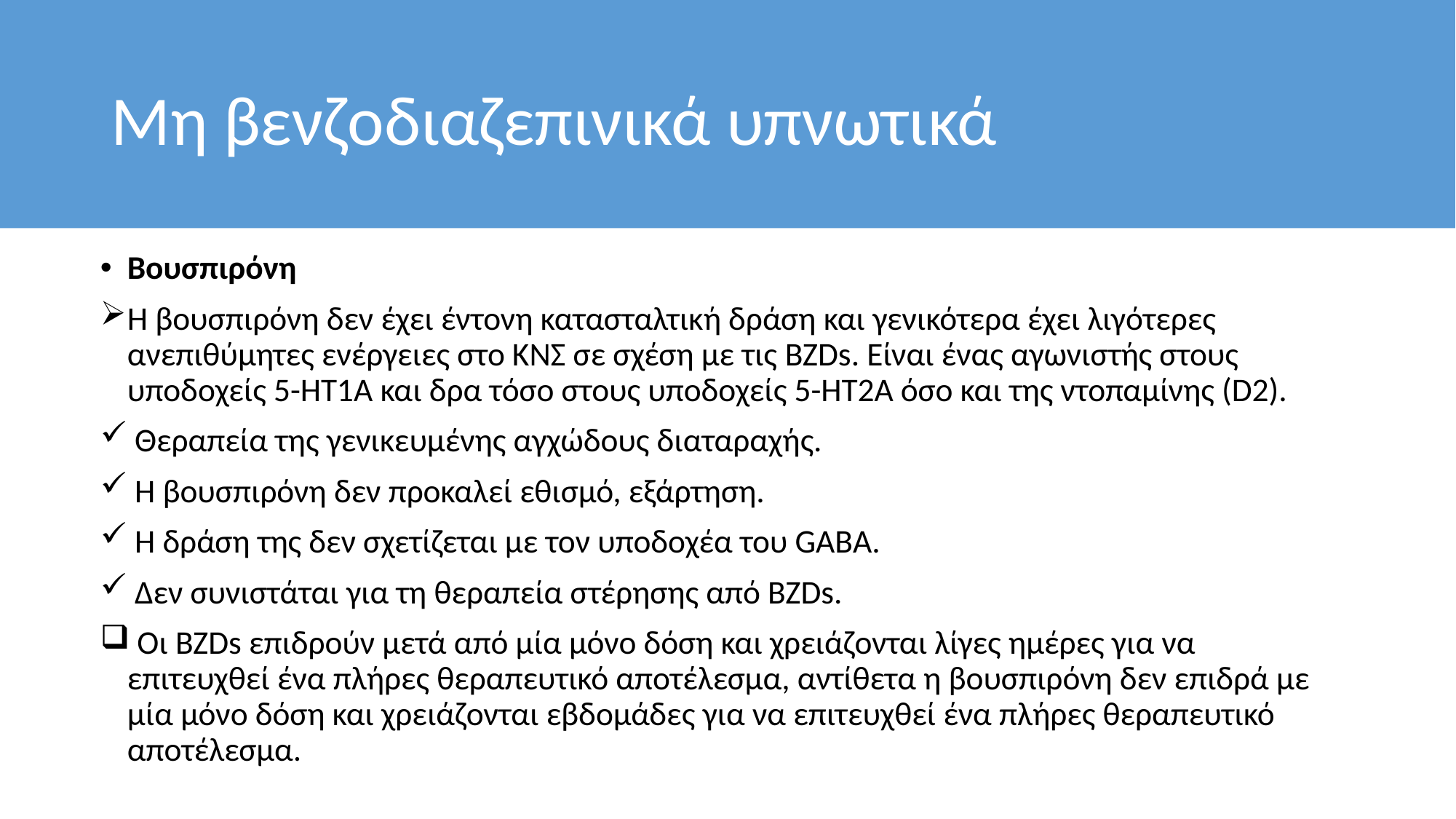

# Μη βενζοδιαζεπινικά υπνωτικά
Βουσπιρόνη
Η βουσπιρόνη δεν έχει έντονη κατασταλτική δράση και γενικότερα έχει λιγότερες ανεπιθύμητες ενέργειες στο ΚΝΣ σε σχέση με τις BZDs. Είναι ένας αγωνιστής στους υποδοχείς 5-ΗΤ1Α και δρα τόσο στους υποδοχείς 5-ΗΤ2Α όσο και της ντοπαμίνης (D2).
 Θεραπεία της γενικευμένης αγχώδους διαταραχής.
 Η βουσπιρόνη δεν προκαλεί εθισμό, εξάρτηση.
 Η δράση της δεν σχετίζεται με τον υποδοχέα του GABΑ.
 Δεν συνιστάται για τη θεραπεία στέρησης από BZDs.
 Οι BZDs επιδρούν μετά από μία μόνο δόση και χρειάζονται λίγες ημέρες για να επιτευχθεί ένα πλήρες θεραπευτικό αποτέλεσμα, αντίθετα η βουσπιρόνη δεν επιδρά με μία μόνο δόση και χρειάζονται εβδομάδες για να επιτευχθεί ένα πλήρες θεραπευτικό αποτέλεσμα.